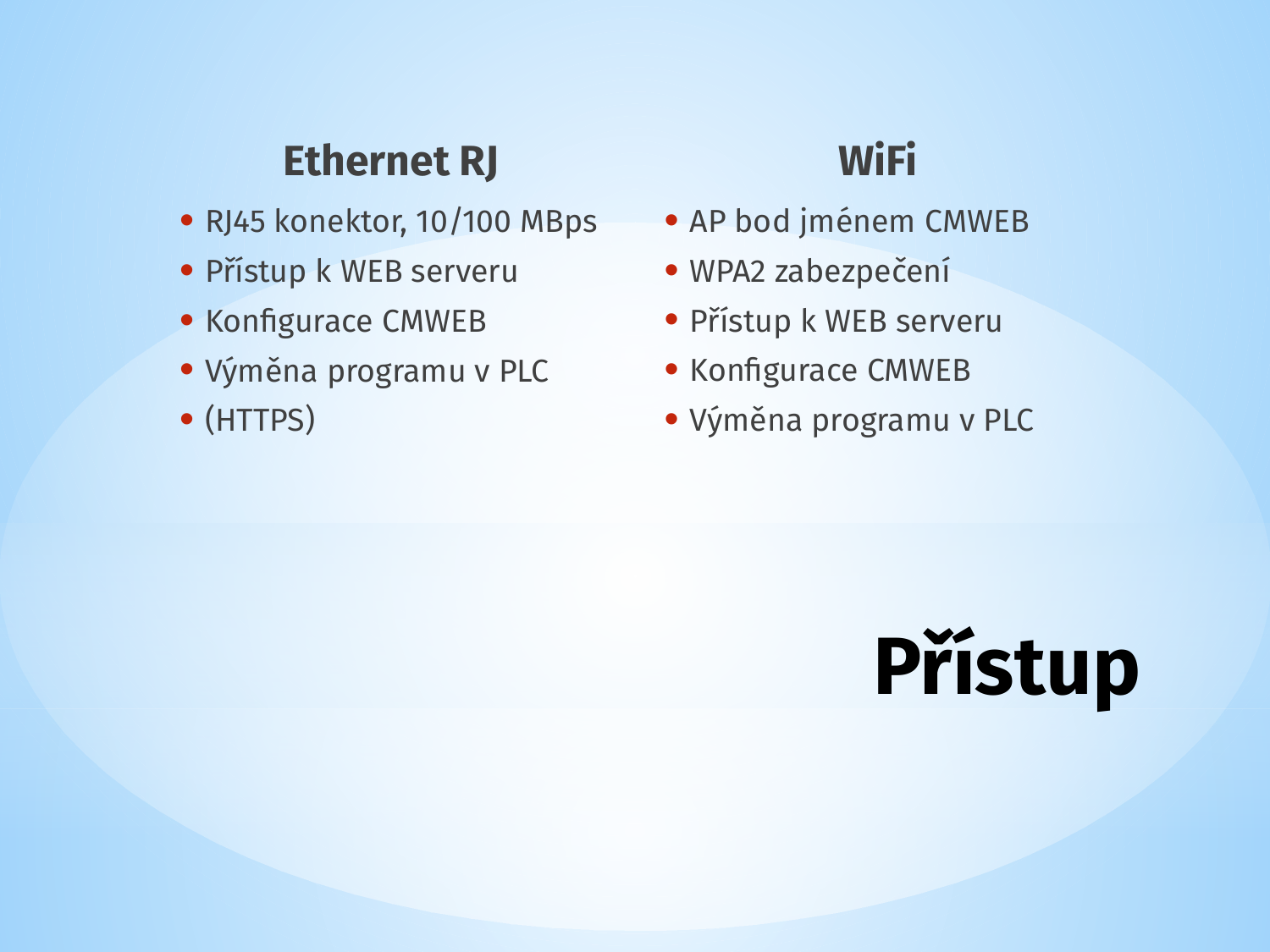

Ethernet RJ
WiFi
AP bod jménem CMWEB
WPA2 zabezpečení
Přístup k WEB serveru
Konfigurace CMWEB
Výměna programu v PLC

RJ45 konektor, 10/100 MBps
Přístup k WEB serveru
Konfigurace CMWEB
Výměna programu v PLC
(HTTPS)
# Přístup